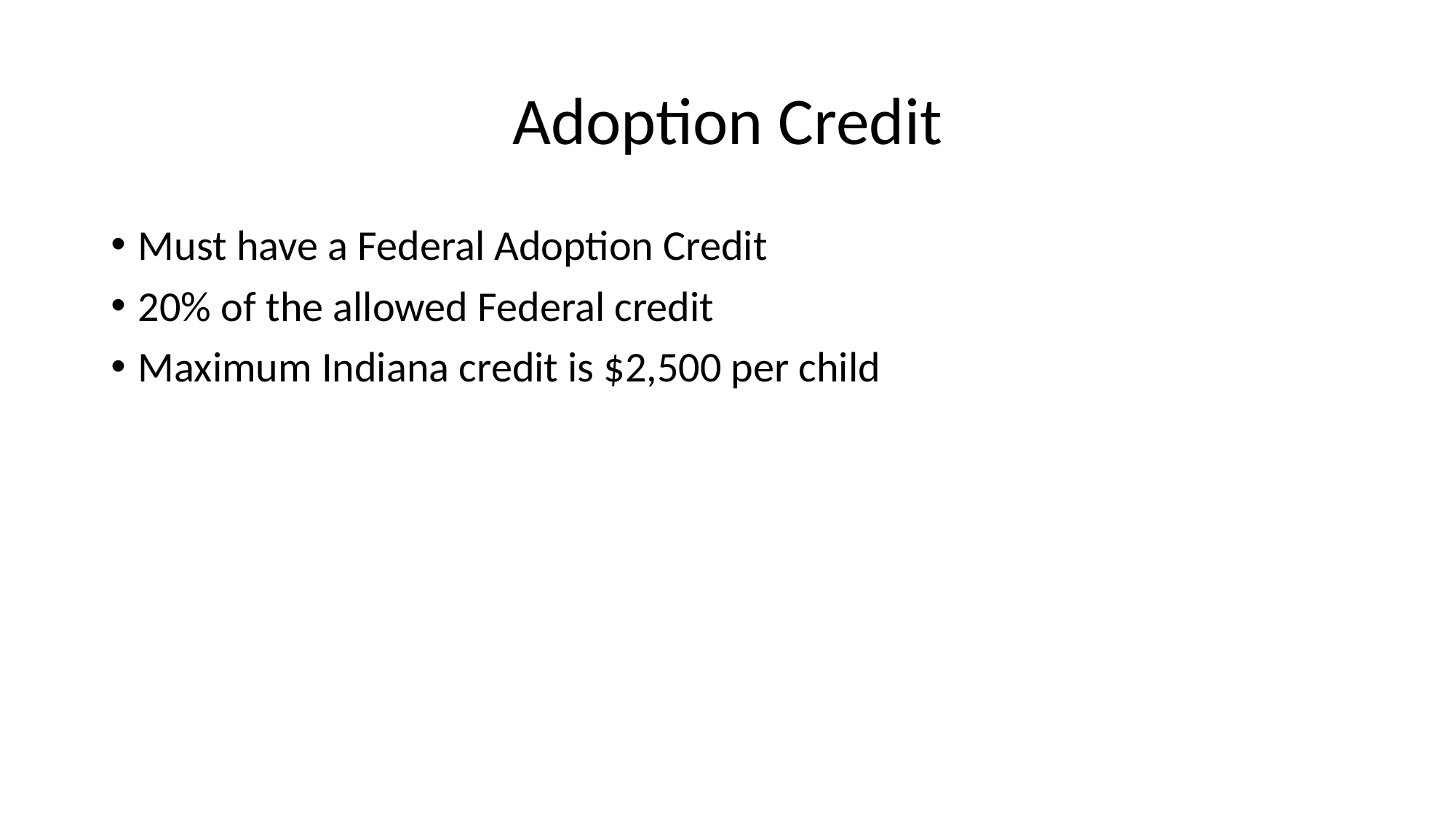

# Adoption Credit
Must have a Federal Adoption Credit
20% of the allowed Federal credit
Maximum Indiana credit is $2,500 per child